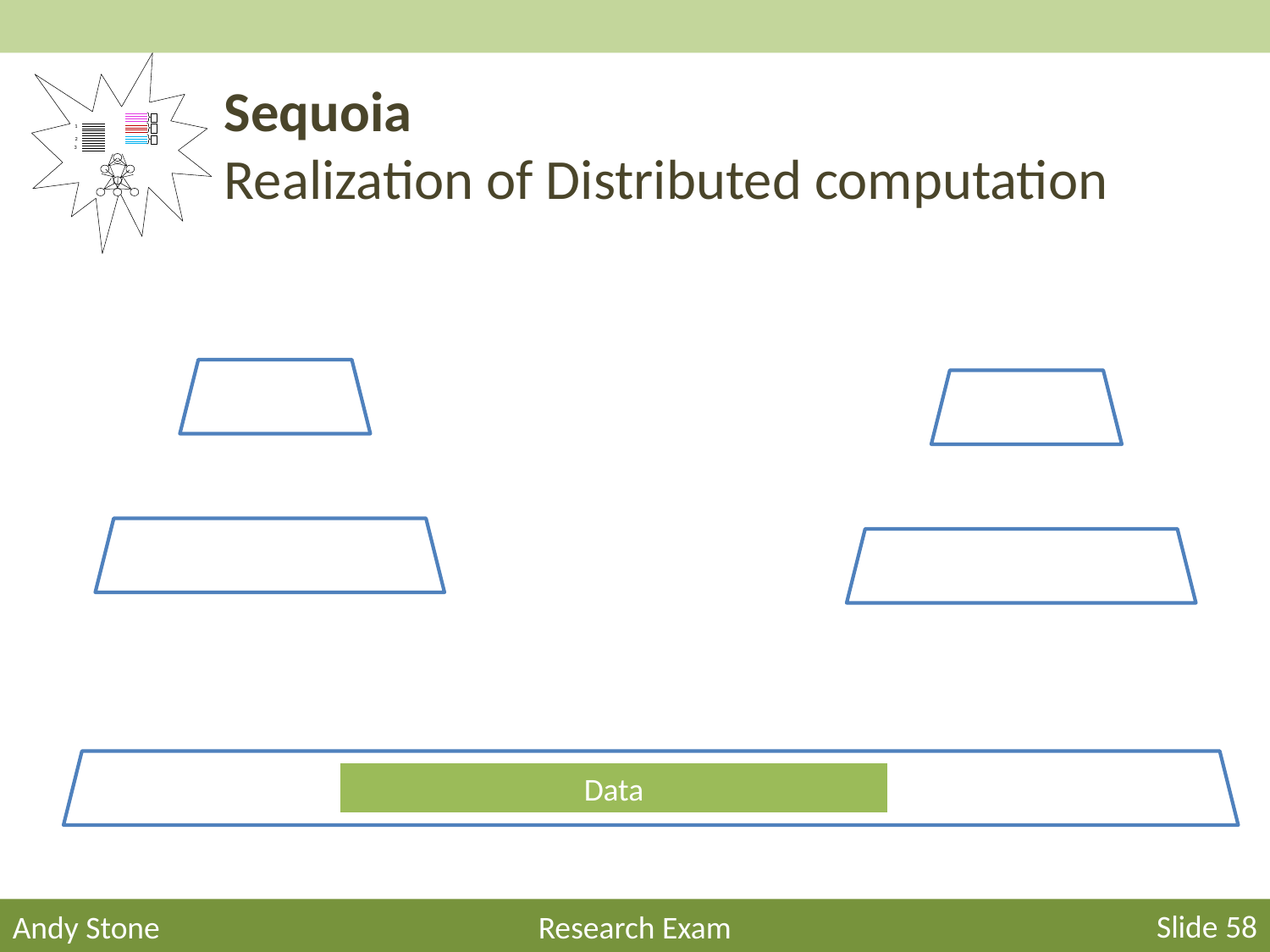

1
2
3

# Sequoia Realization of Distributed computation

Data
Slide 58
Andy Stone
Research Exam